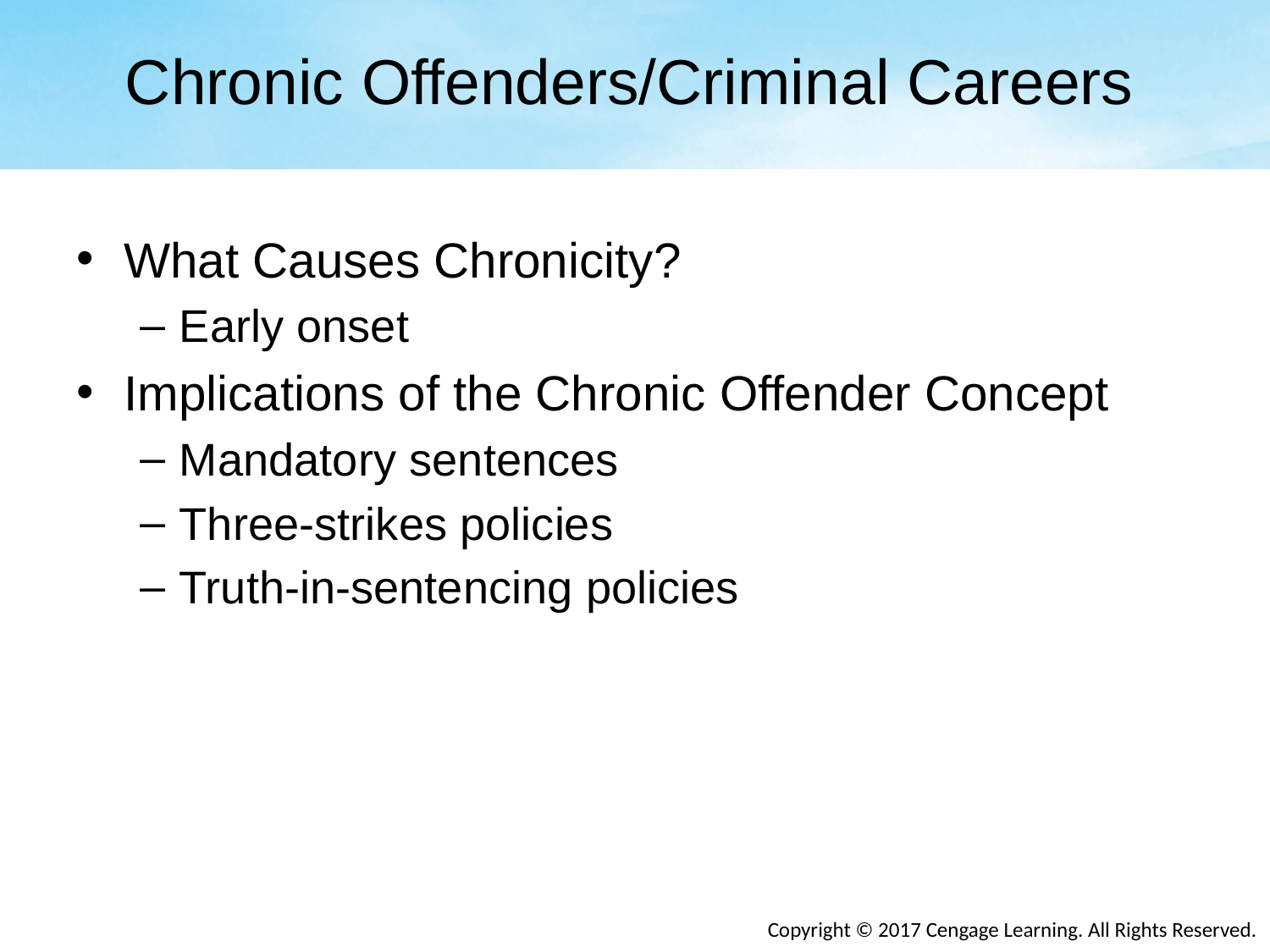

# Chronic Offenders/Criminal Careers
What Causes Chronicity?
Early onset
Implications of the Chronic Offender Concept
Mandatory sentences
Three-strikes policies
Truth-in-sentencing policies